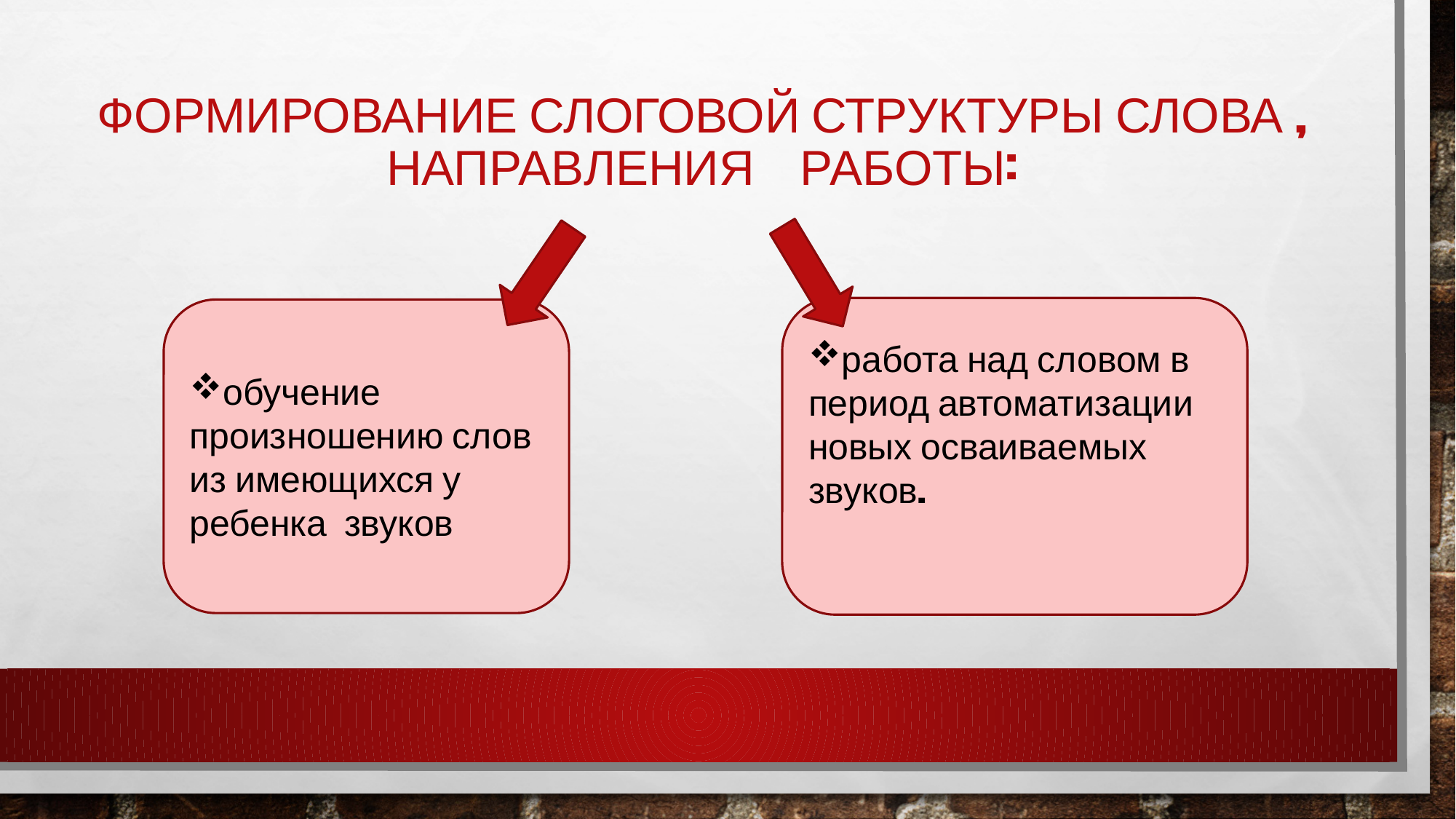

# формирование слоговой структуры слова , Направления    работы:

работа над словом в период автоматизации новых осваиваемых звуков.
обучение произношению слов из имеющихся у ребенка  звуков